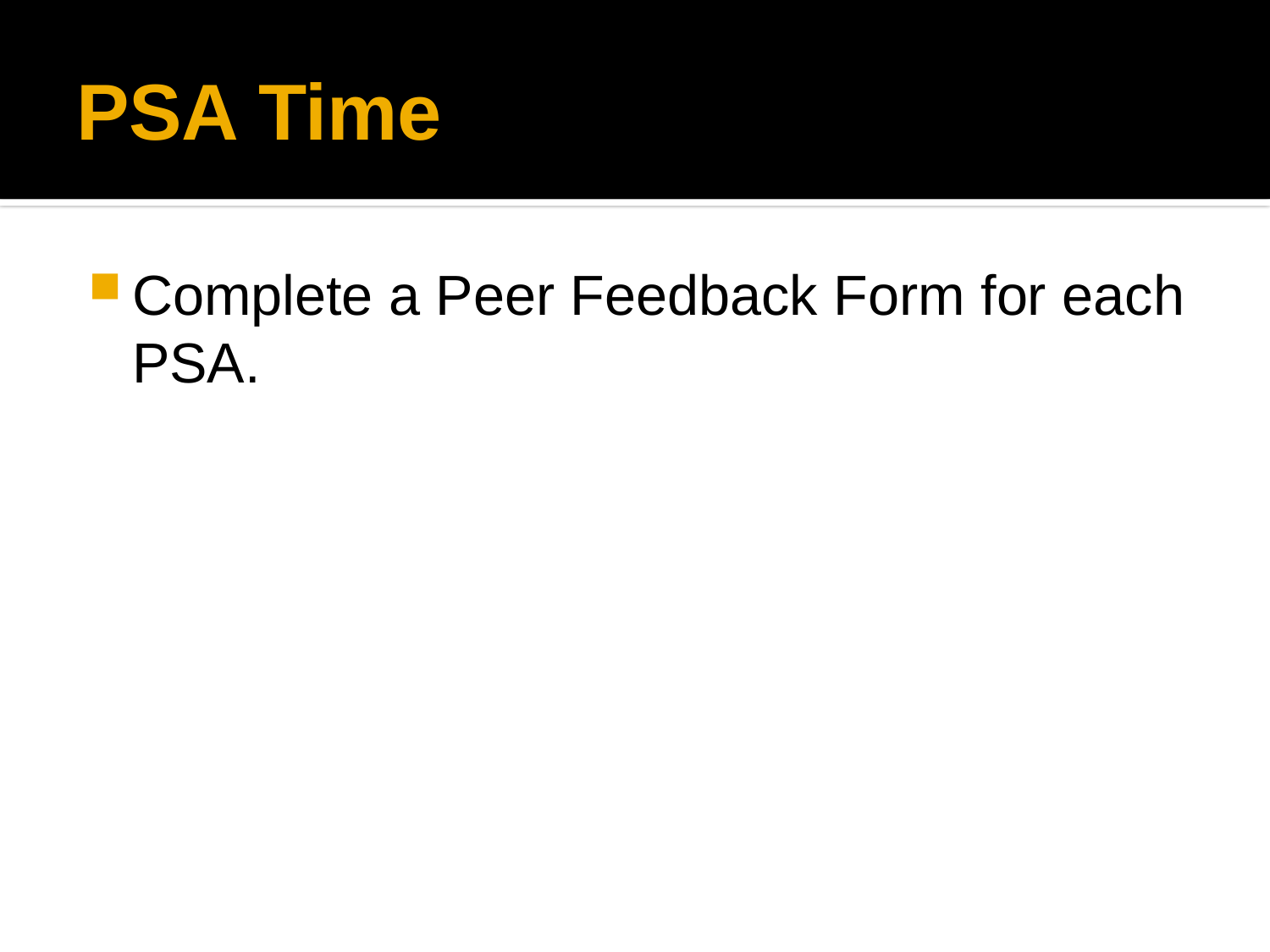

# PSA Time
Complete a Peer Feedback Form for each PSA.